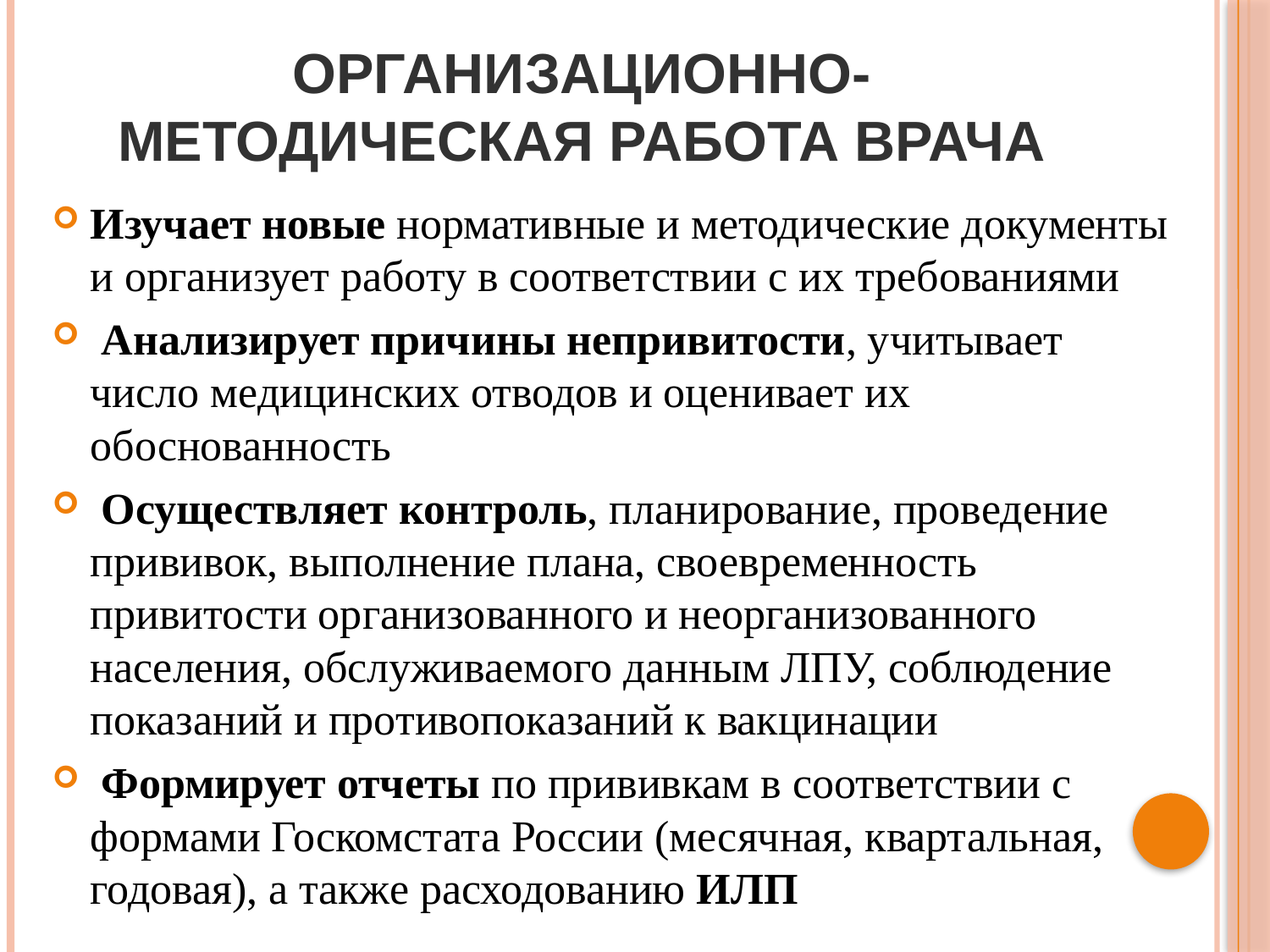

# Организационно-методическая работа врача
Изучает новые нормативные и методические документы и организует работу в соответствии с их требованиями
 Анализирует причины непривитости, учитывает число медицинских отводов и оценивает их обоснованность
 Осуществляет контроль, планирование, проведение прививок, выполнение плана, своевременность привитости организованного и неорганизованного населения, обслуживаемого данным ЛПУ, соблюдение показаний и противопоказаний к вакцинации
 Формирует отчеты по прививкам в соответствии с формами Госкомстата России (месячная, квартальная, годовая), а также расходованию ИЛП